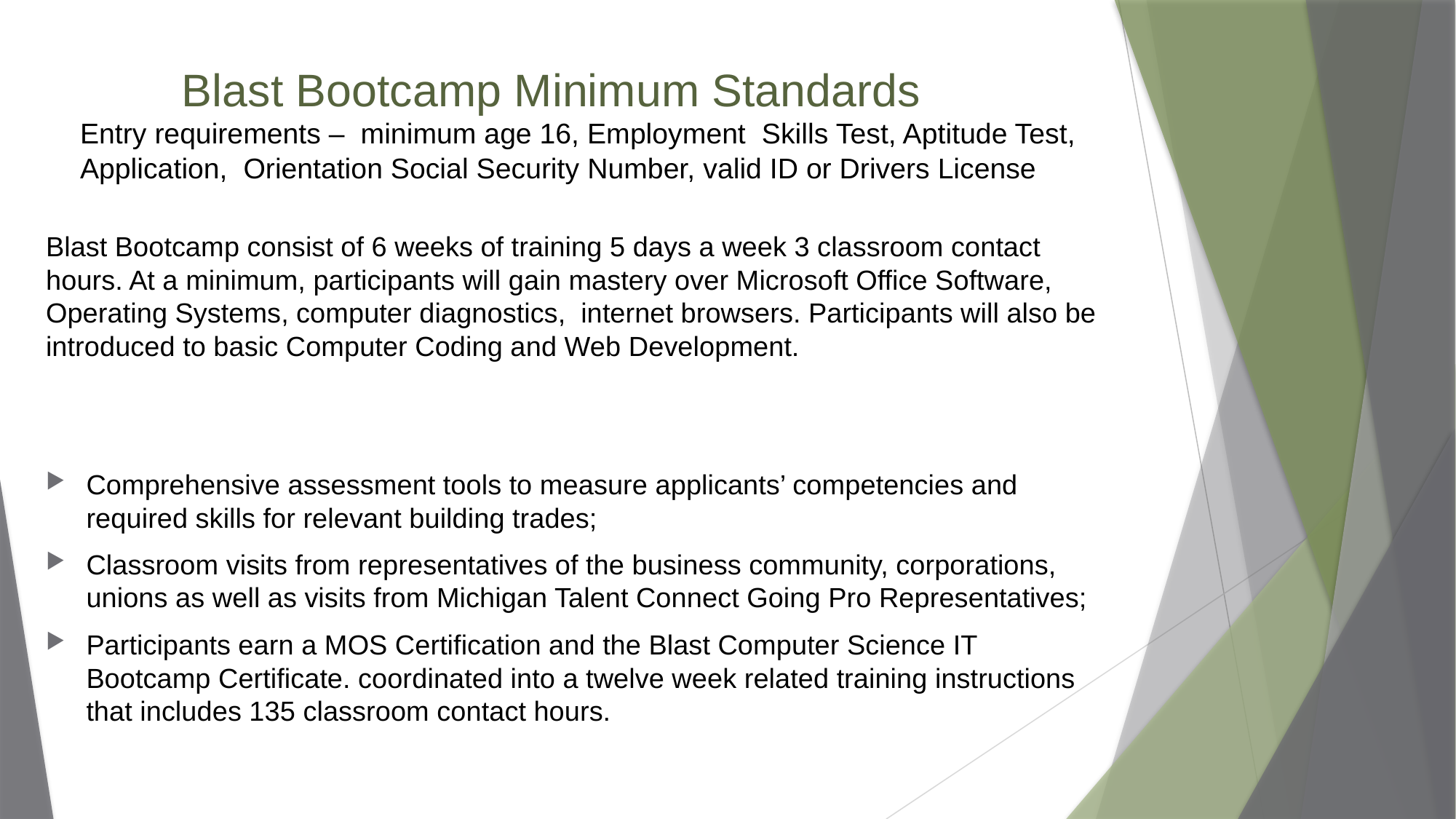

# Blast Bootcamp Minimum Standards Entry requirements –  minimum age 16, Employment  Skills Test, Aptitude Test, Application,  Orientation Social Security Number, valid ID or Drivers License

Blast Bootcamp consist of 6 weeks of training 5 days a week 3 classroom contact hours. At a minimum, participants will gain mastery over Microsoft Office Software, Operating Systems, computer diagnostics,  internet browsers. Participants will also be introduced to basic Computer Coding and Web Development.

Comprehensive assessment tools to measure applicants’ competencies and required skills for relevant building trades;
Classroom visits from representatives of the business community, corporations,  unions as well as visits from Michigan Talent Connect Going Pro Representatives;
Participants earn a MOS Certification and the Blast Computer Science IT Bootcamp Certificate. coordinated into a twelve week related training instructions that includes 135 classroom contact hours.